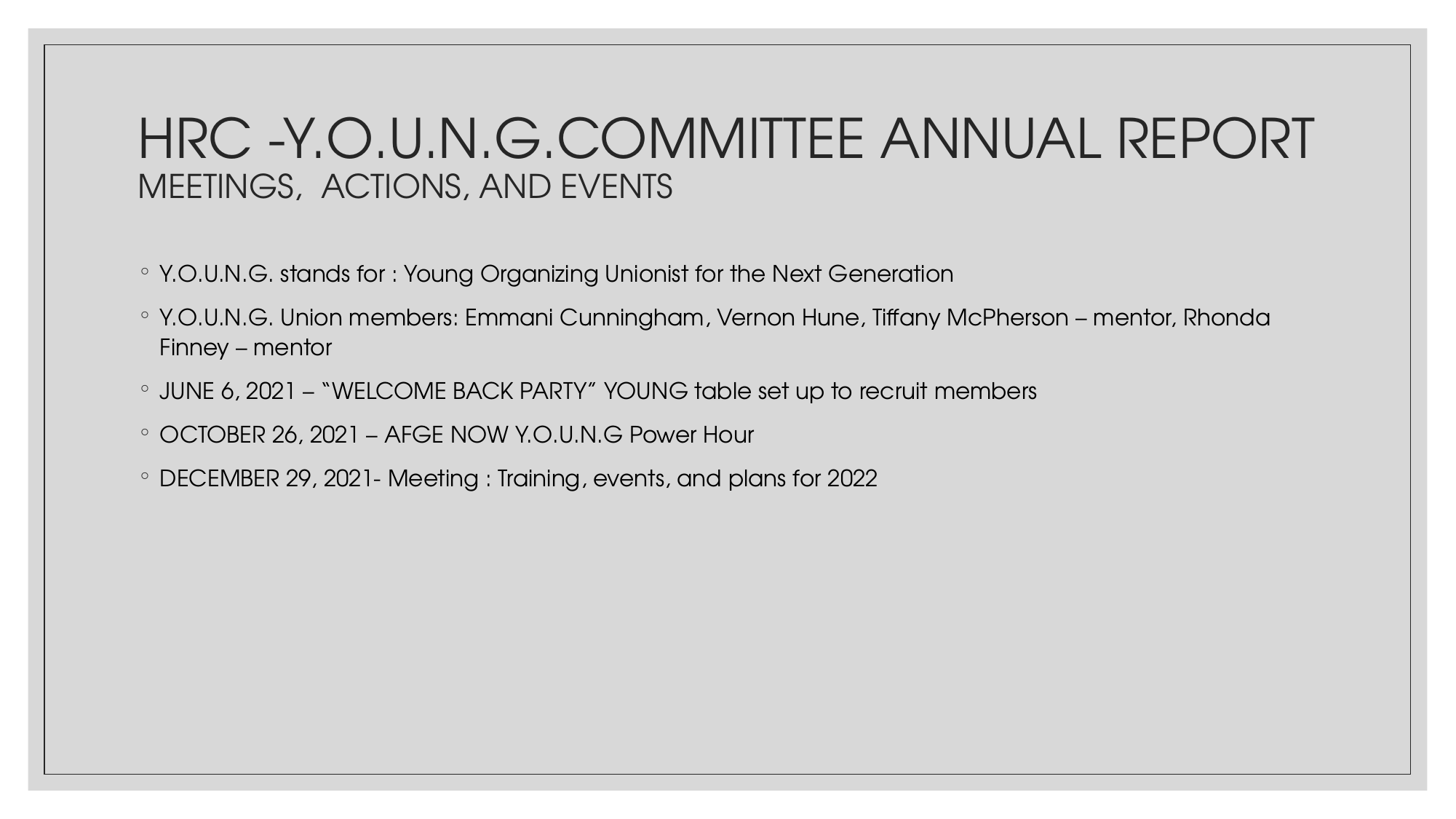

# HRC -Y.O.U.N.G.COMMITTEE ANNUAL REPORT MEETINGS,  ACTIONS, AND EVENTS
Y.O.U.N.G. stands for : Young Organizing Unionist for the Next Generation
Y.O.U.N.G. Union members: Emmani Cunningham, Vernon Hune, Tiffany McPherson – mentor, Rhonda Finney – mentor
JUNE 6, 2021 – “WELCOME BACK PARTY” YOUNG table set up to recruit members
OCTOBER 26, 2021 – AFGE NOW Y.O.U.N.G Power Hour
DECEMBER 29, 2021- Meeting : Training, events, and plans for 2022